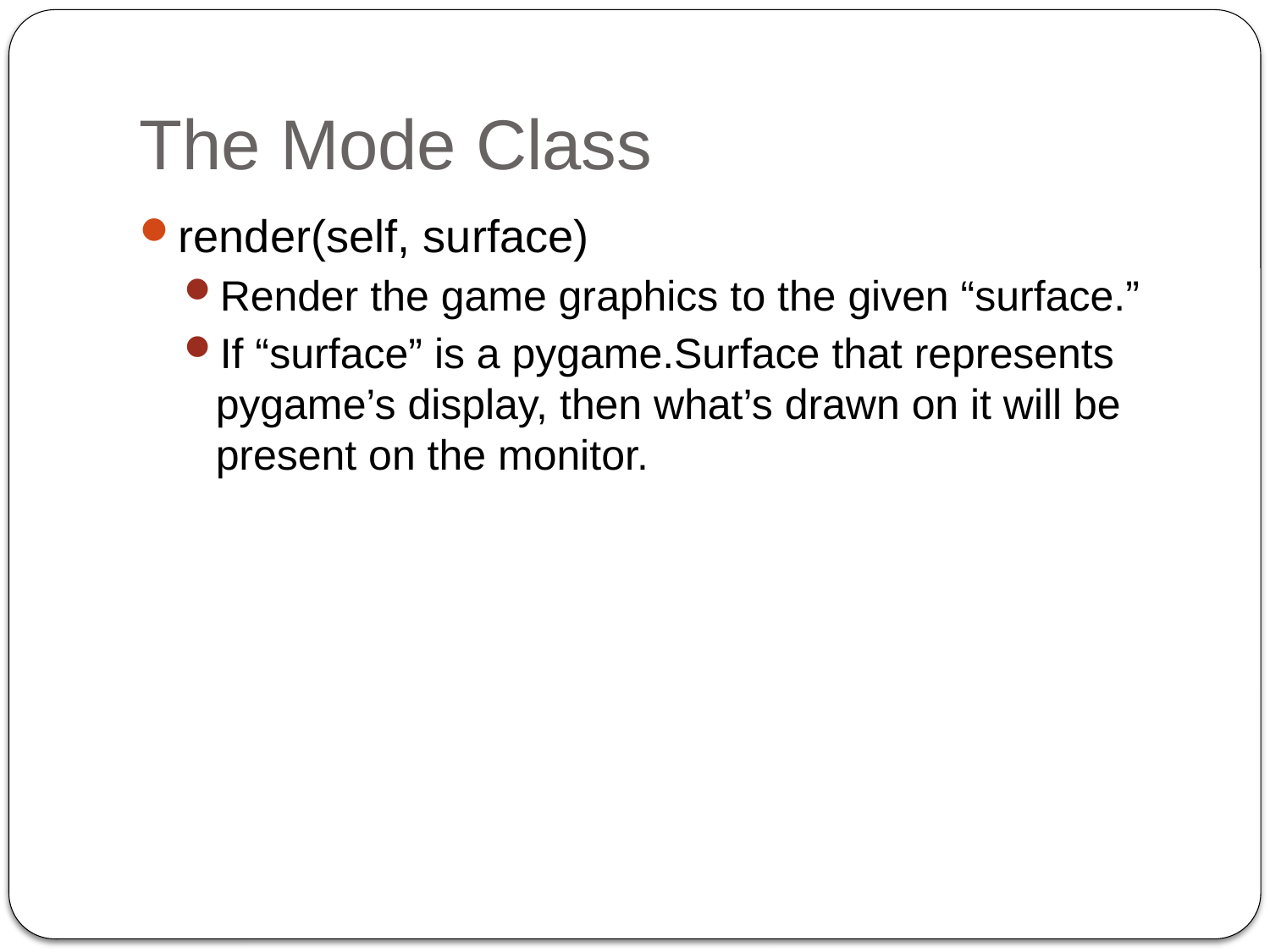

# The Mode Class
render(self, surface)
Render the game graphics to the given “surface.”
If “surface” is a pygame.Surface that represents pygame’s display, then what’s drawn on it will be present on the monitor.